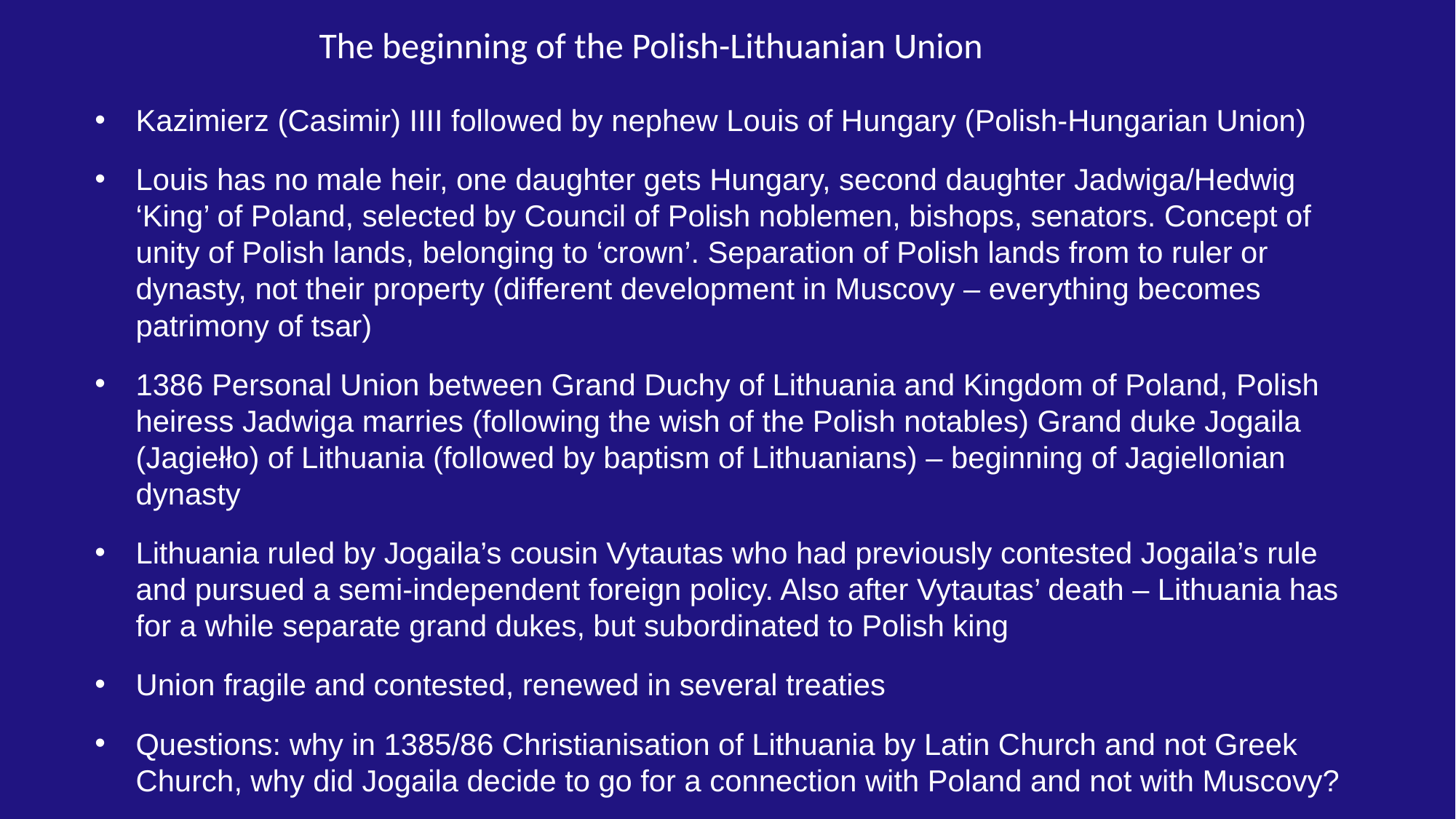

The beginning of the Polish-Lithuanian Union
Kazimierz (Casimir) IIII followed by nephew Louis of Hungary (Polish-Hungarian Union)
Louis has no male heir, one daughter gets Hungary, second daughter Jadwiga/Hedwig ‘King’ of Poland, selected by Council of Polish noblemen, bishops, senators. Concept of unity of Polish lands, belonging to ‘crown’. Separation of Polish lands from to ruler or dynasty, not their property (different development in Muscovy – everything becomes patrimony of tsar)
1386 Personal Union between Grand Duchy of Lithuania and Kingdom of Poland, Polish heiress Jadwiga marries (following the wish of the Polish notables) Grand duke Jogaila (Jagiełło) of Lithuania (followed by baptism of Lithuanians) – beginning of Jagiellonian dynasty
Lithuania ruled by Jogaila’s cousin Vytautas who had previously contested Jogaila’s rule and pursued a semi-independent foreign policy. Also after Vytautas’ death – Lithuania has for a while separate grand dukes, but subordinated to Polish king
Union fragile and contested, renewed in several treaties
Questions: why in 1385/86 Christianisation of Lithuania by Latin Church and not Greek Church, why did Jogaila decide to go for a connection with Poland and not with Muscovy?